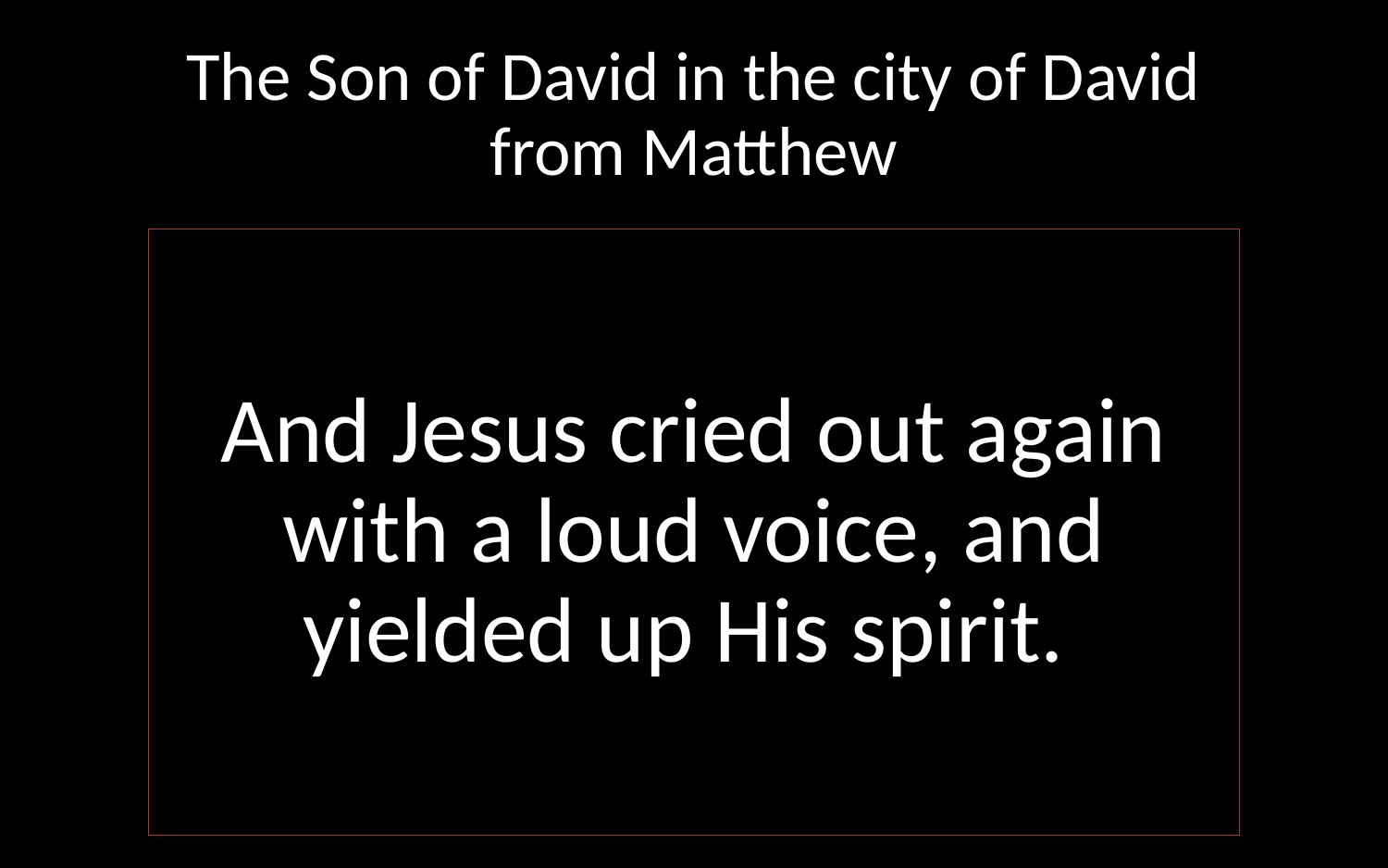

# The Son of David in the city of David from Matthew
And Jesus cried out again with a loud voice, and yielded up His spirit.